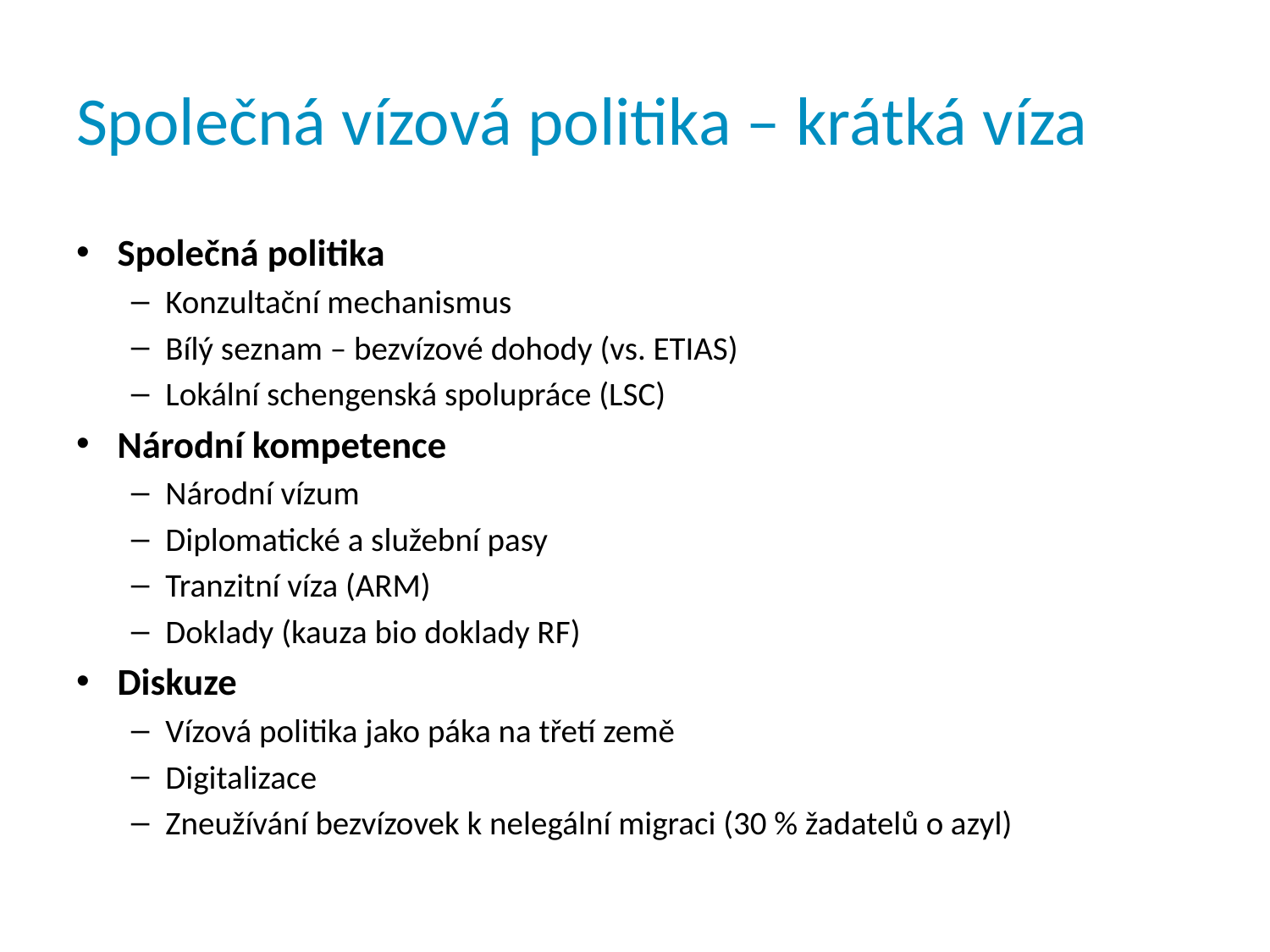

# Společná vízová politika – krátká víza
Společná politika
Konzultační mechanismus
Bílý seznam – bezvízové dohody (vs. ETIAS)
Lokální schengenská spolupráce (LSC)
Národní kompetence
Národní vízum
Diplomatické a služební pasy
Tranzitní víza (ARM)
Doklady (kauza bio doklady RF)
Diskuze
Vízová politika jako páka na třetí země
Digitalizace
Zneužívání bezvízovek k nelegální migraci (30 % žadatelů o azyl)